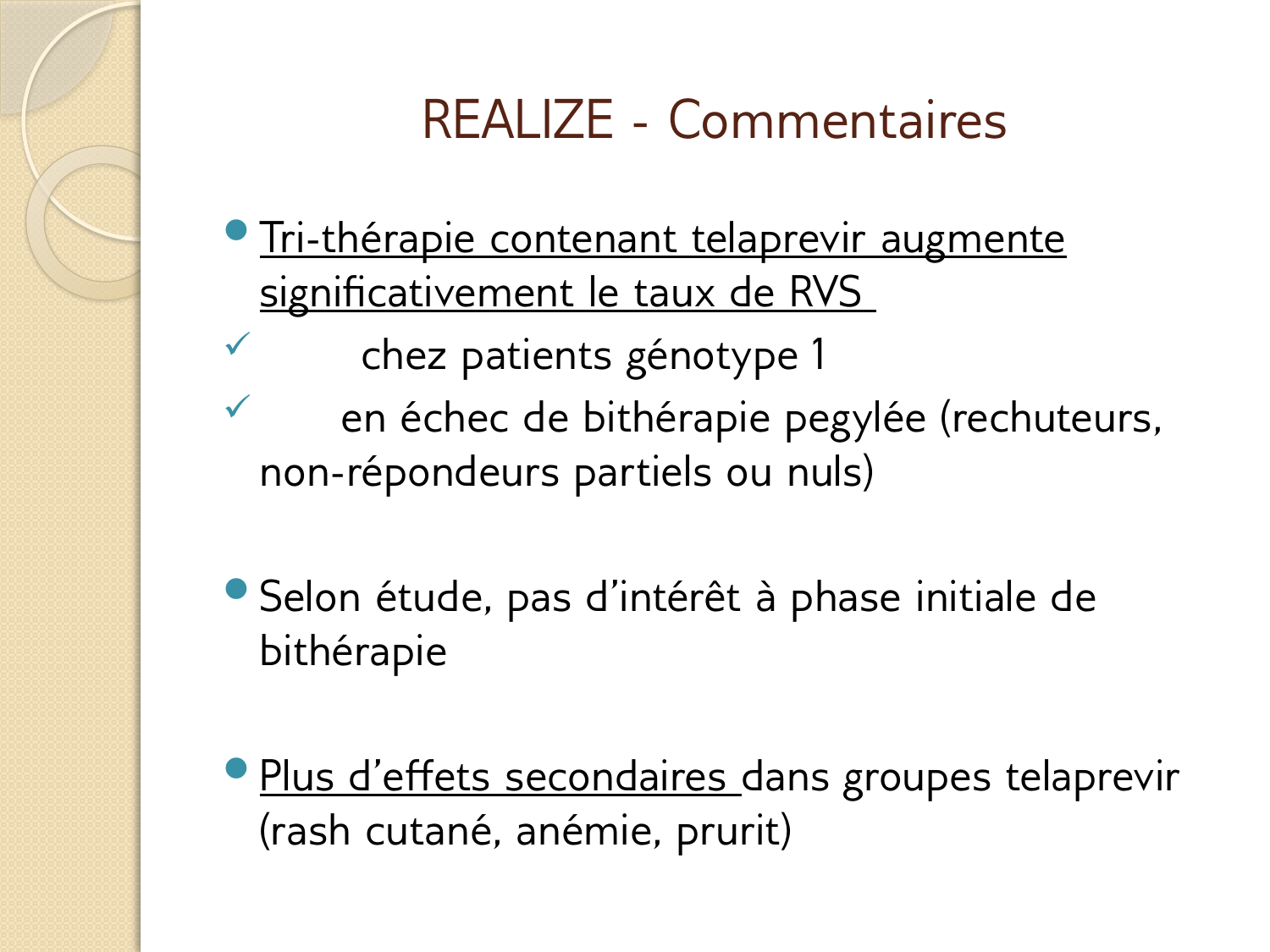

# REALIZE - Commentaires
Tri-thérapie contenant telaprevir augmente significativement le taux de RVS
	chez patients génotype 1
      en échec de bithérapie pegylée (rechuteurs, non-répondeurs partiels ou nuls)

Selon étude, pas d’intérêt à phase initiale de bithérapie

Plus d’effets secondaires dans groupes telaprevir (rash cutané, anémie, prurit)